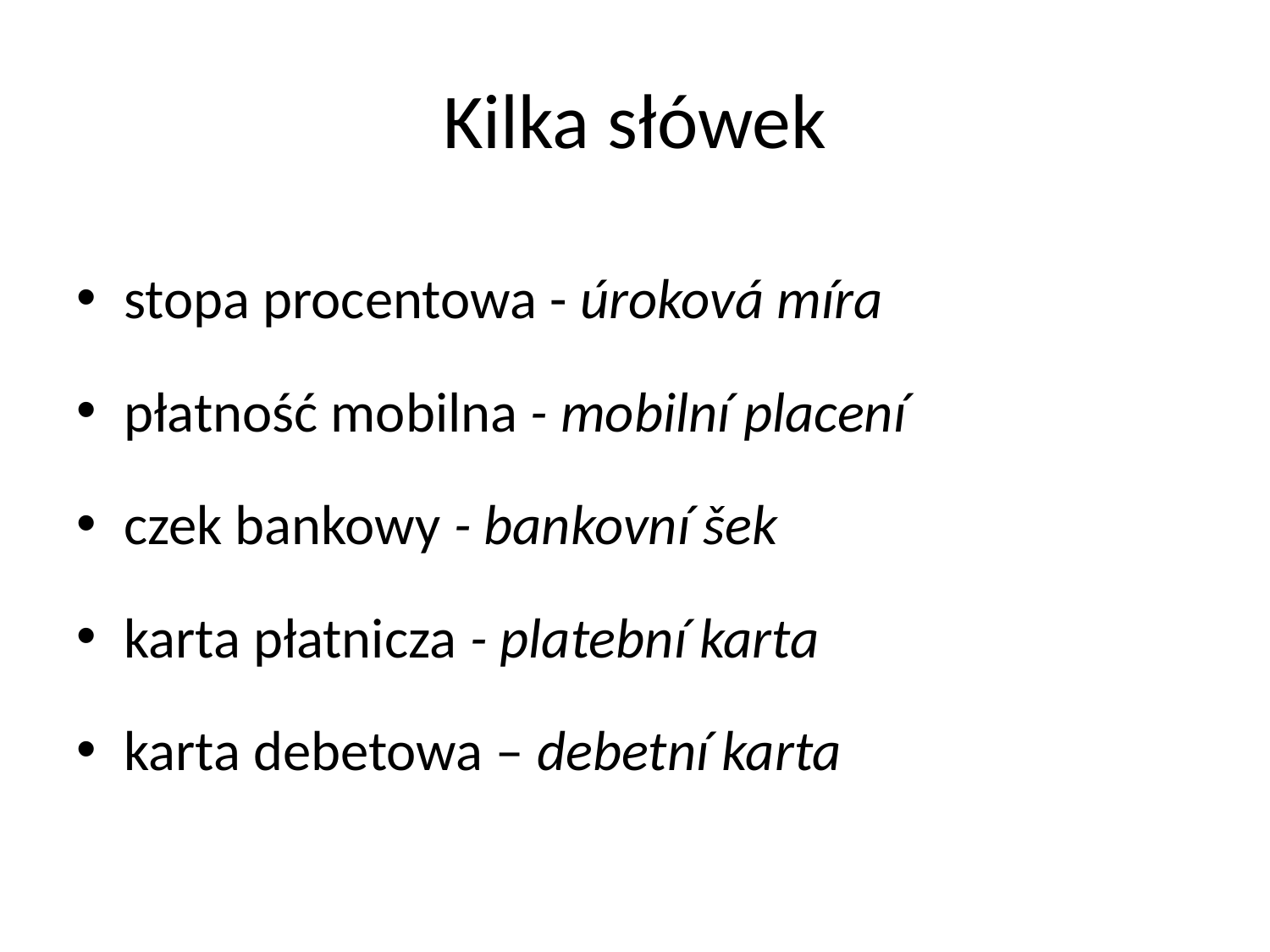

# Kilka słówek
stopa procentowa - úroková míra
płatność mobilna - mobilní placení
czek bankowy - bankovní šek
karta płatnicza - platební karta
karta debetowa – debetní karta